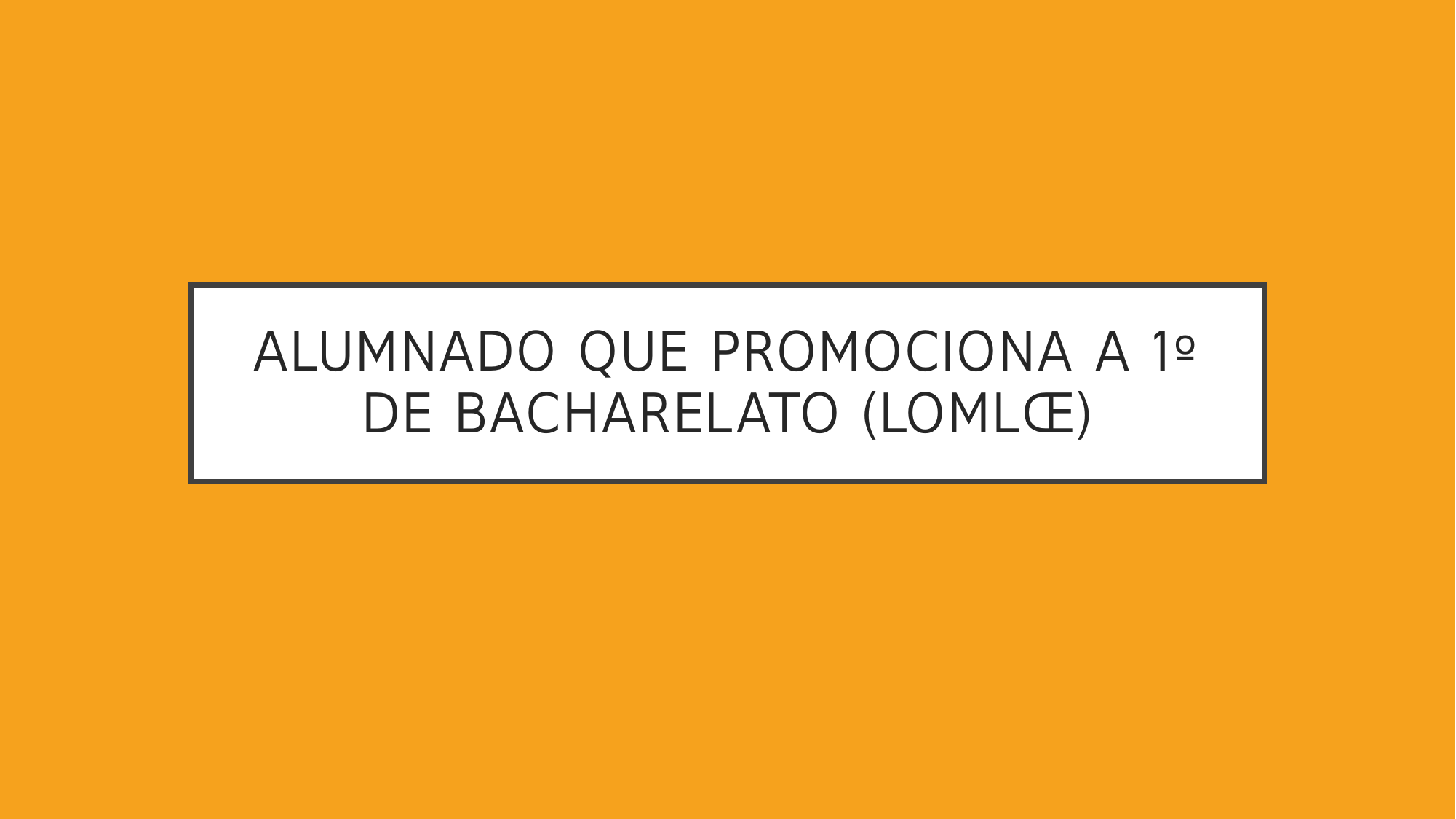

# ALUMNADO QUE PROMOCIONA A 1º DE BACHARELATO (LOMLOE)